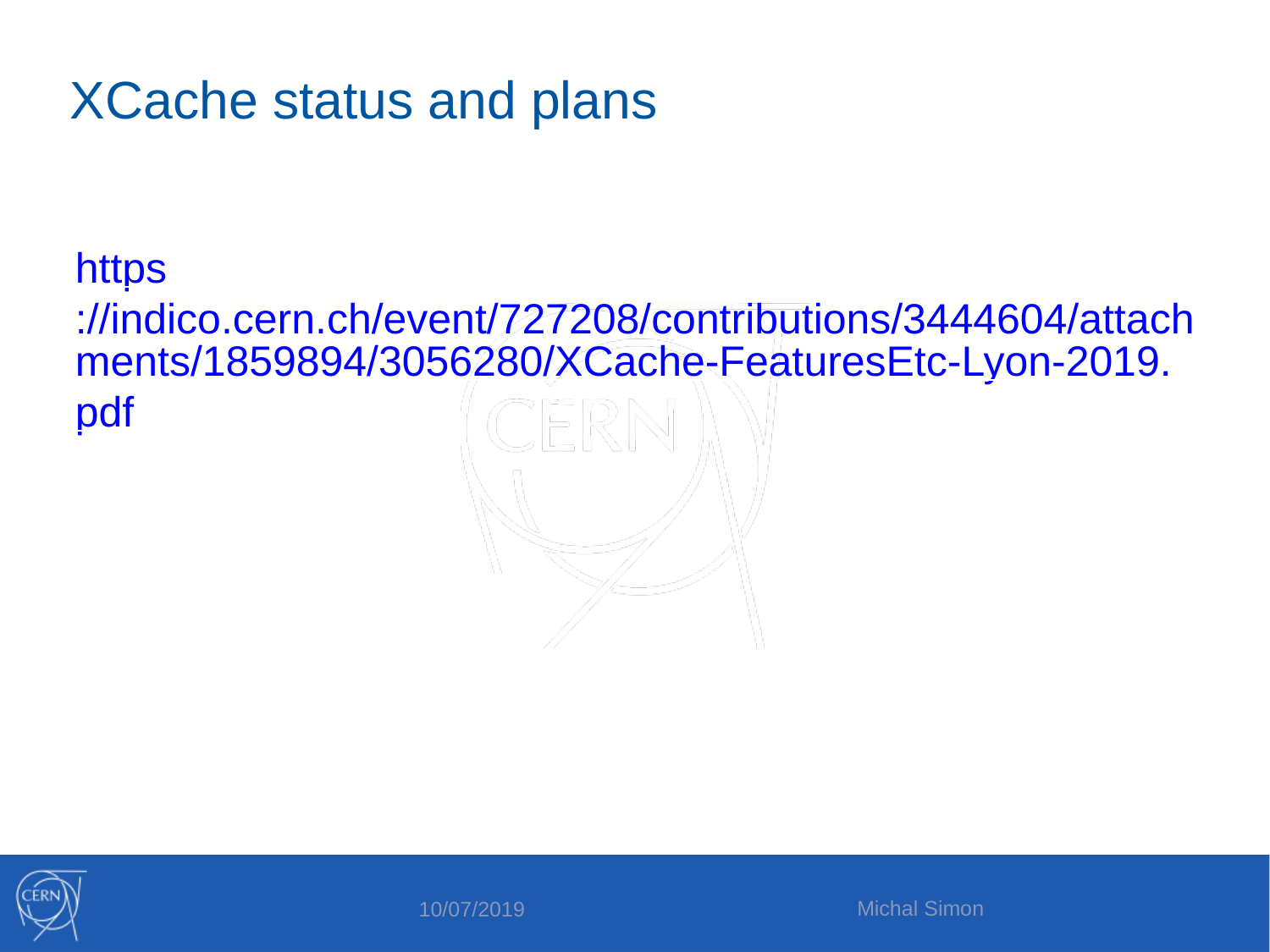

XCache status and plans

https://indico.cern.ch/event/727208/contributions/3444604/attachments/1859894/3056280/XCache-FeaturesEtc-Lyon-2019.pdf

Michal Simon

10/07/2019